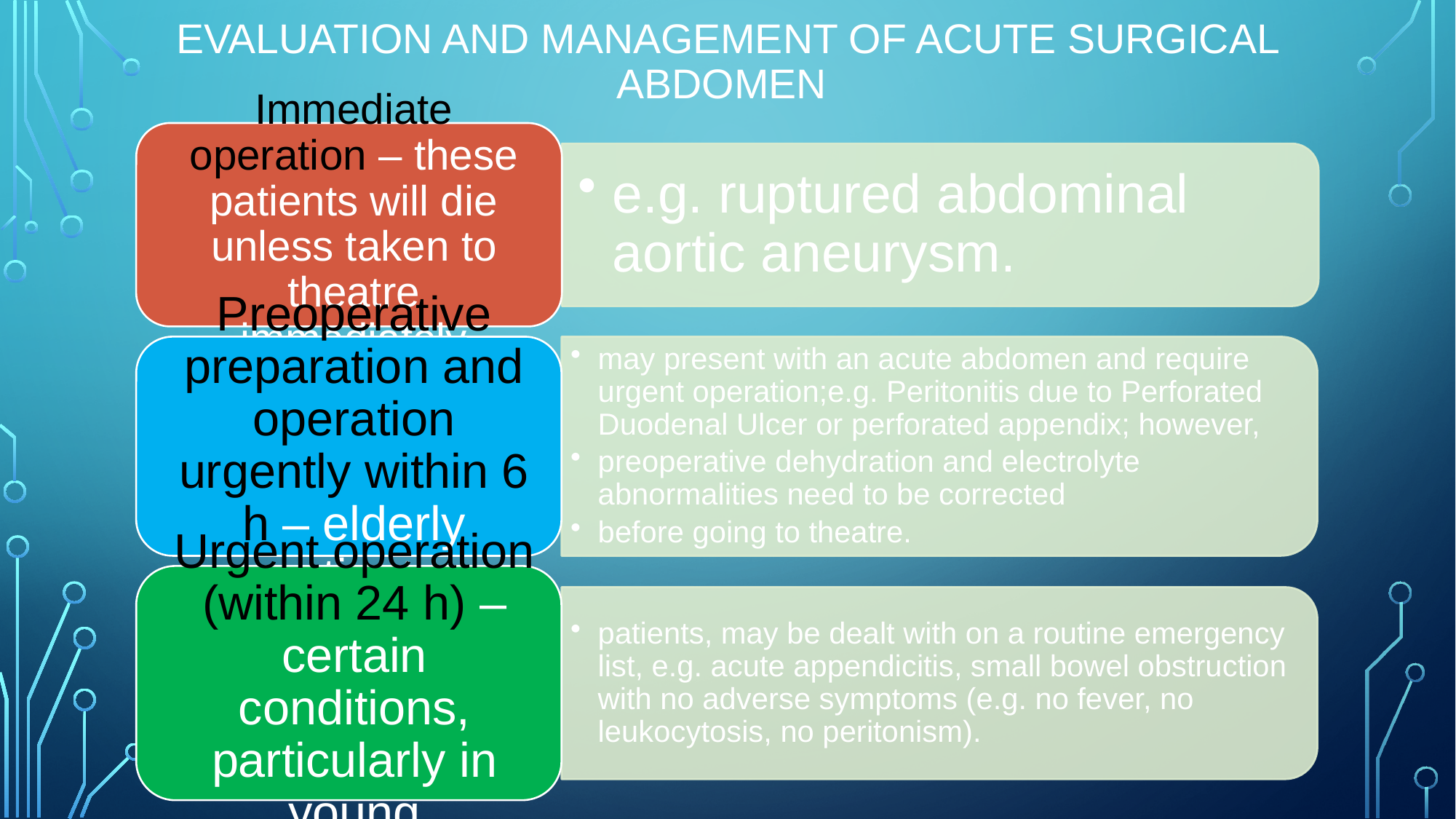

# evaluation and management of acute surgical abdomen
e.g. ruptured abdominal aortic aneurysm.
Immediate operation – these patients will die unless taken to theatre immediately
may present with an acute abdomen and require urgent operation;e.g. Peritonitis due to Perforated Duodenal Ulcer or perforated appendix; however,
preoperative dehydration and electrolyte abnormalities need to be corrected
before going to theatre.
Preoperative preparation and operation urgently within 6 h – elderly patients
patients, may be dealt with on a routine emergency list, e.g. acute appendicitis, small bowel obstruction with no adverse symptoms (e.g. no fever, no leukocytosis, no peritonism).
Urgent operation (within 24 h) – certain conditions, particularly in young